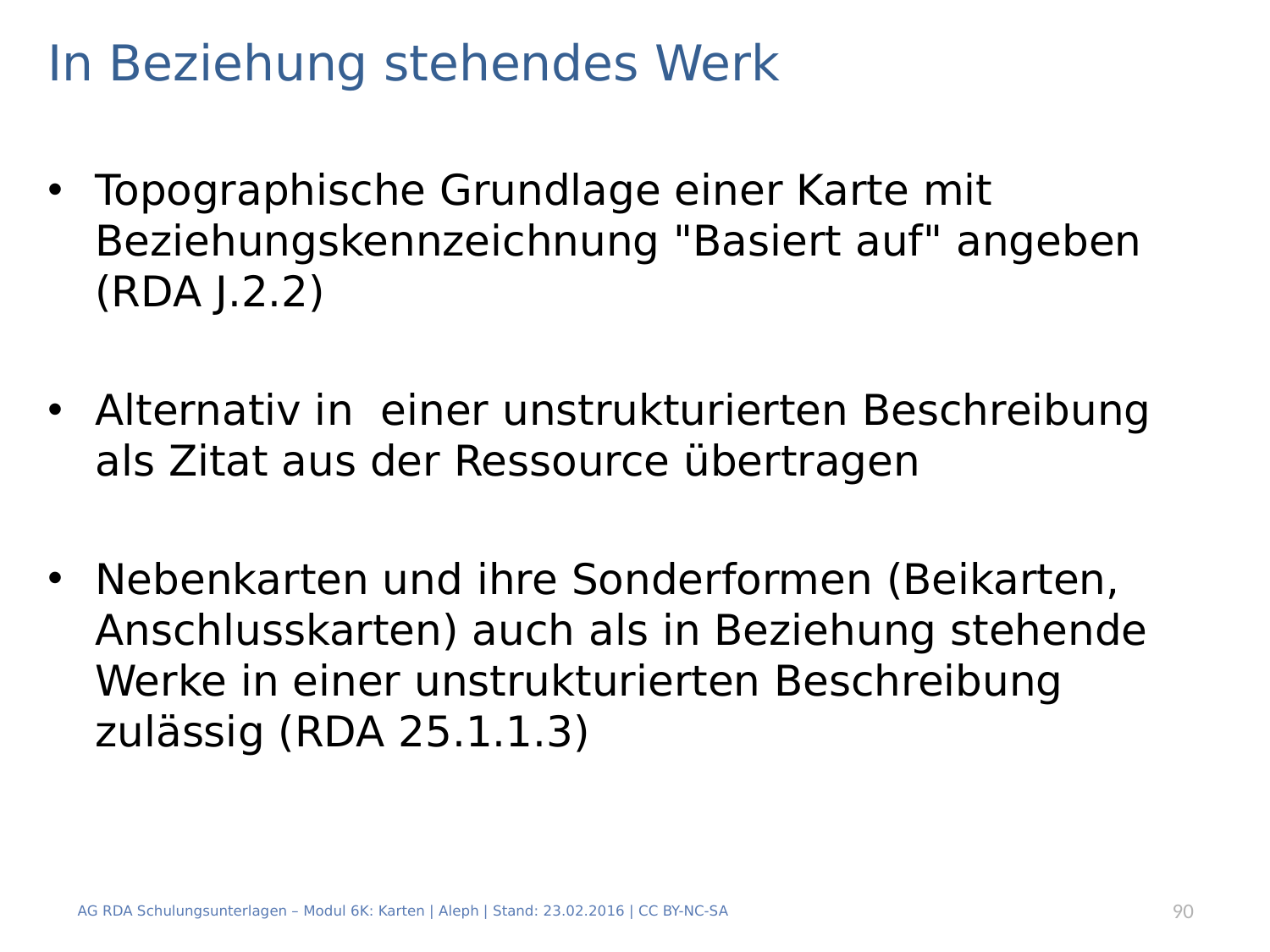

# In Beziehung stehendes Werk

Topographische Grundlage einer Karte mit  Beziehungskennzeichnung "Basiert auf" angeben (RDA J.2.2)

Alternativ in  einer unstrukturierten Beschreibung als Zitat aus der Ressource übertragen

Nebenkarten und ihre Sonderformen (Beikarten, Anschlusskarten) auch als in Beziehung stehende Werke in einer unstrukturierten Beschreibung zulässig (RDA 25.1.1.3)
AG RDA Schulungsunterlagen – Modul 6K: Karten | Aleph | Stand: 23.02.2016 | CC BY-NC-SA
90